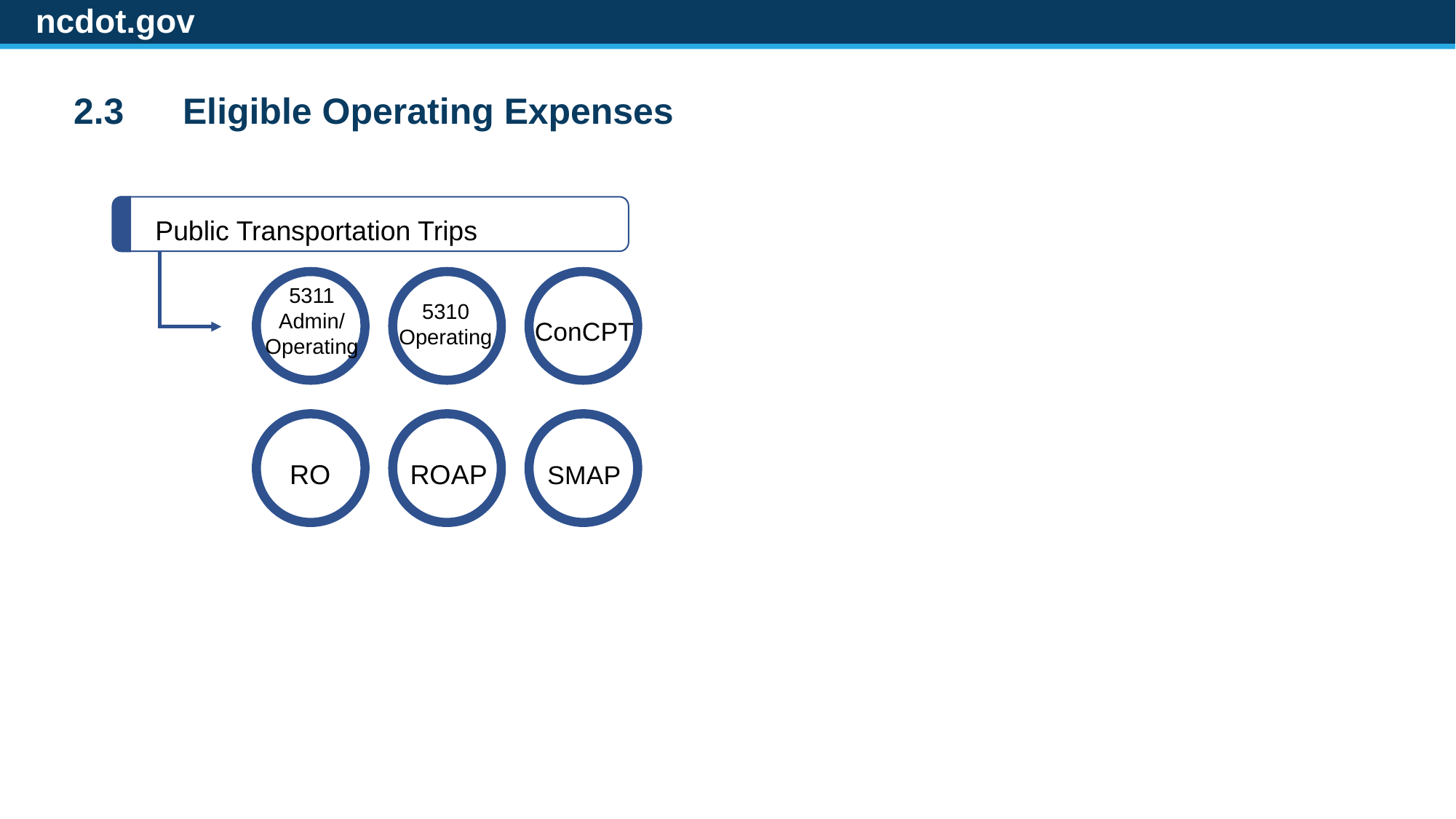

ncdot.gov
2.3	Eligible Operating Expenses
Public Transportation Trips

5311 Admin/
Operating

5310
Operating

ConCPT

RO

ROAP

SMAP